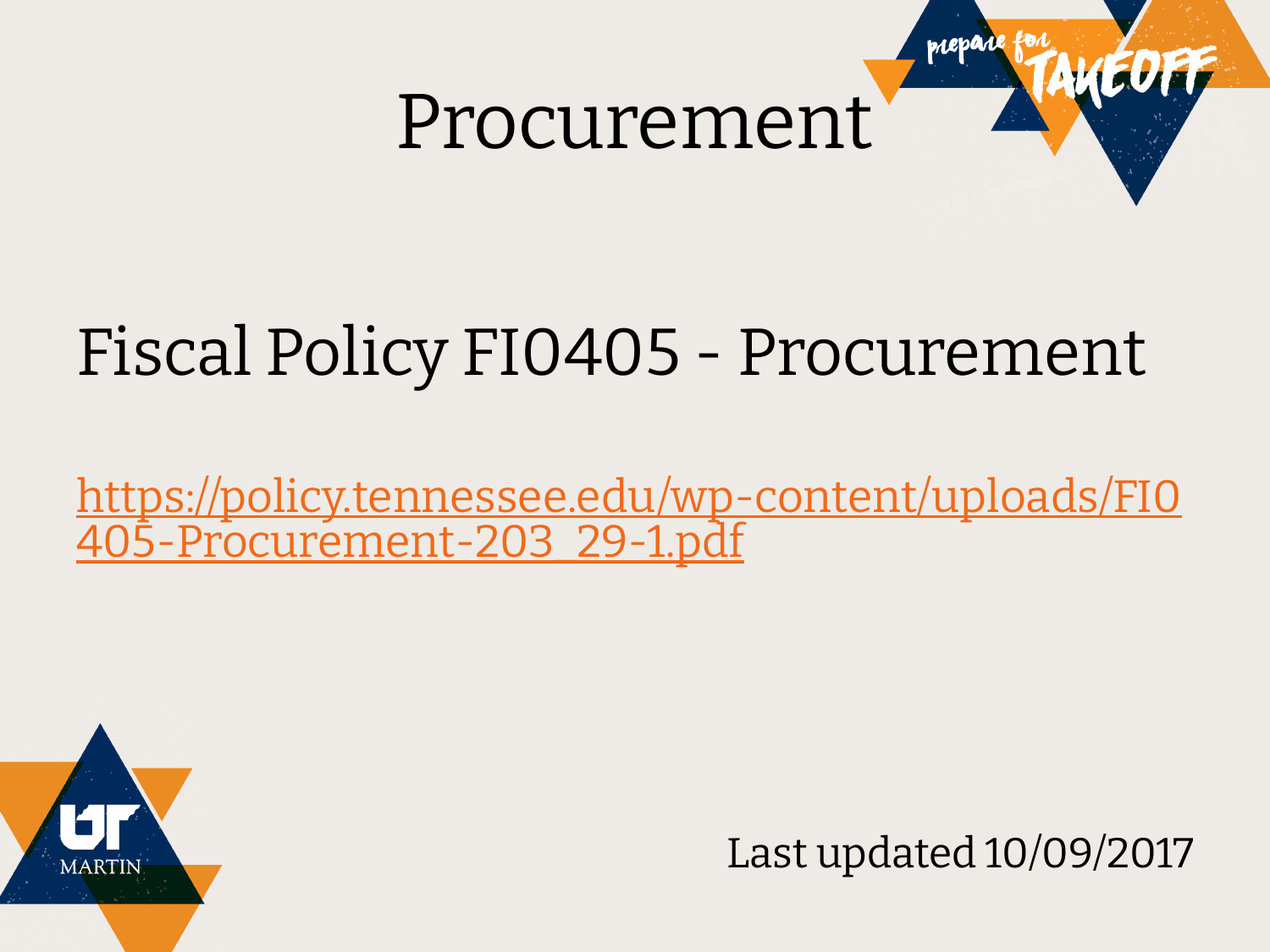

# Procurement

Fiscal Policy FI0405 - Procurement

https://policy.tennessee.edu/wp-content/uploads/FI0405-Procurement-203_29-1.pdf

		Last updated 10/09/2017